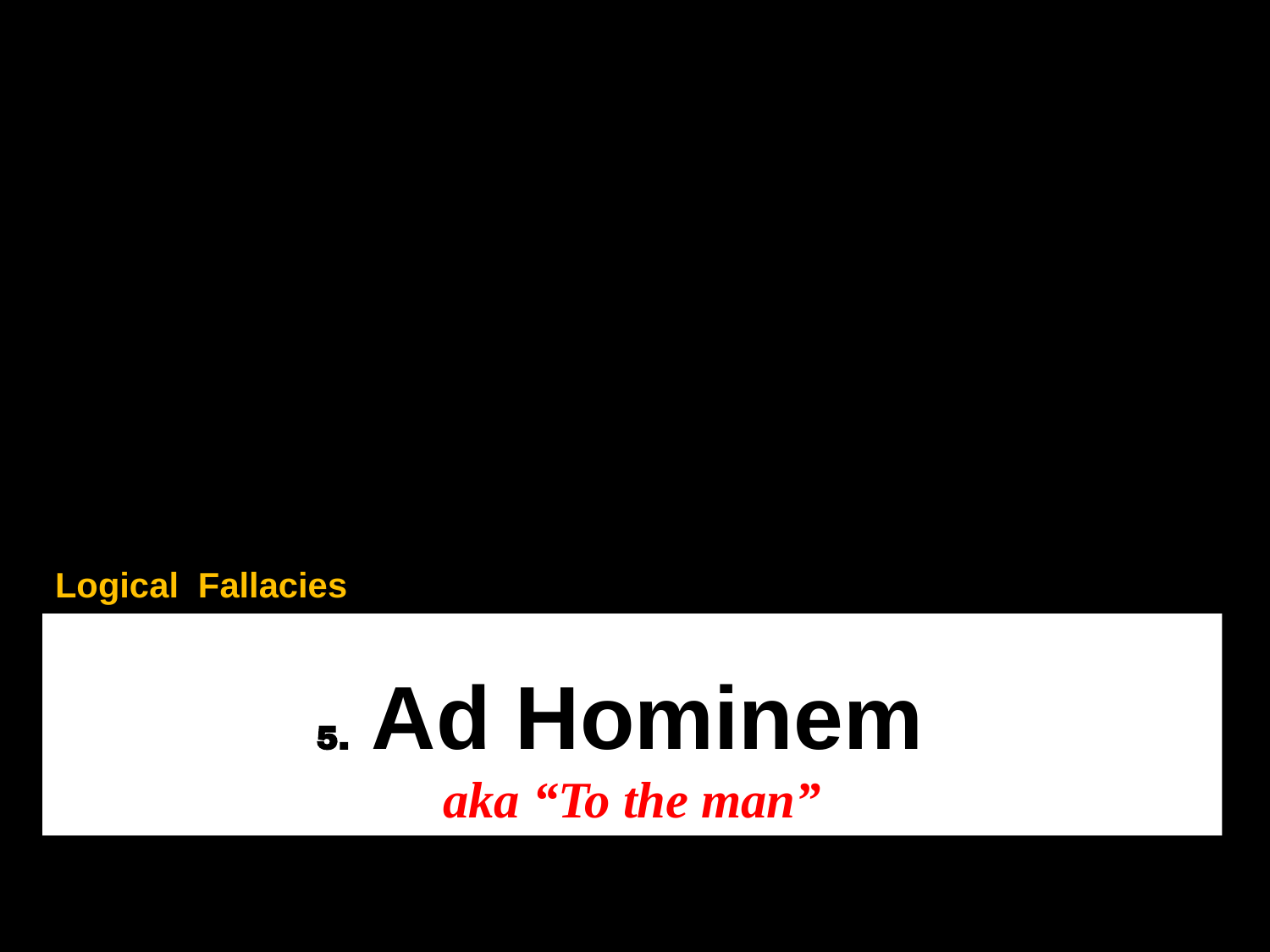

Logical  Fallacies
# 5.  Ad Hominem aka “To the man”